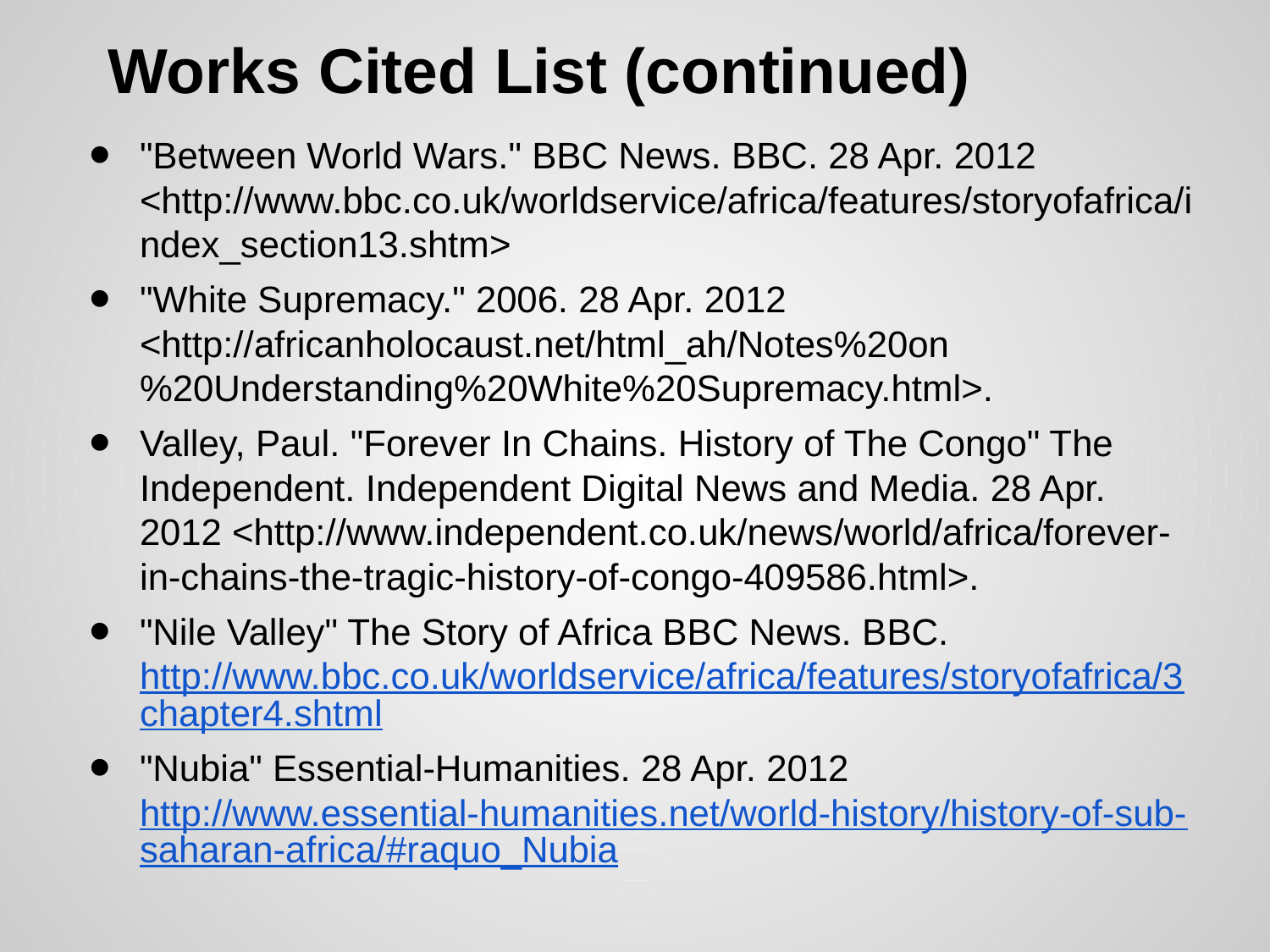

# Works Cited List (continued)
"Between World Wars." BBC News. BBC. 28 Apr. 2012  <http://www.bbc.co.uk/worldservice/africa/features/storyofafrica/index_section13.shtm>
"White Supremacy." 2006. 28 Apr. 2012 <http://africanholocaust.net/html_ah/Notes%20on%20Understanding%20White%20Supremacy.html>.
Valley, Paul. "Forever In Chains. History of The Congo" The Independent. Independent Digital News and Media. 28 Apr. 2012 <http://www.independent.co.uk/news/world/africa/forever-in-chains-the-tragic-history-of-congo-409586.html>.
"Nile Valley" The Story of Africa BBC News. BBC. http://www.bbc.co.uk/worldservice/africa/features/storyofafrica/3chapter4.shtml
"Nubia" Essential-Humanities. 28 Apr. 2012 http://www.essential-humanities.net/world-history/history-of-sub-saharan-africa/#raquo_Nubia